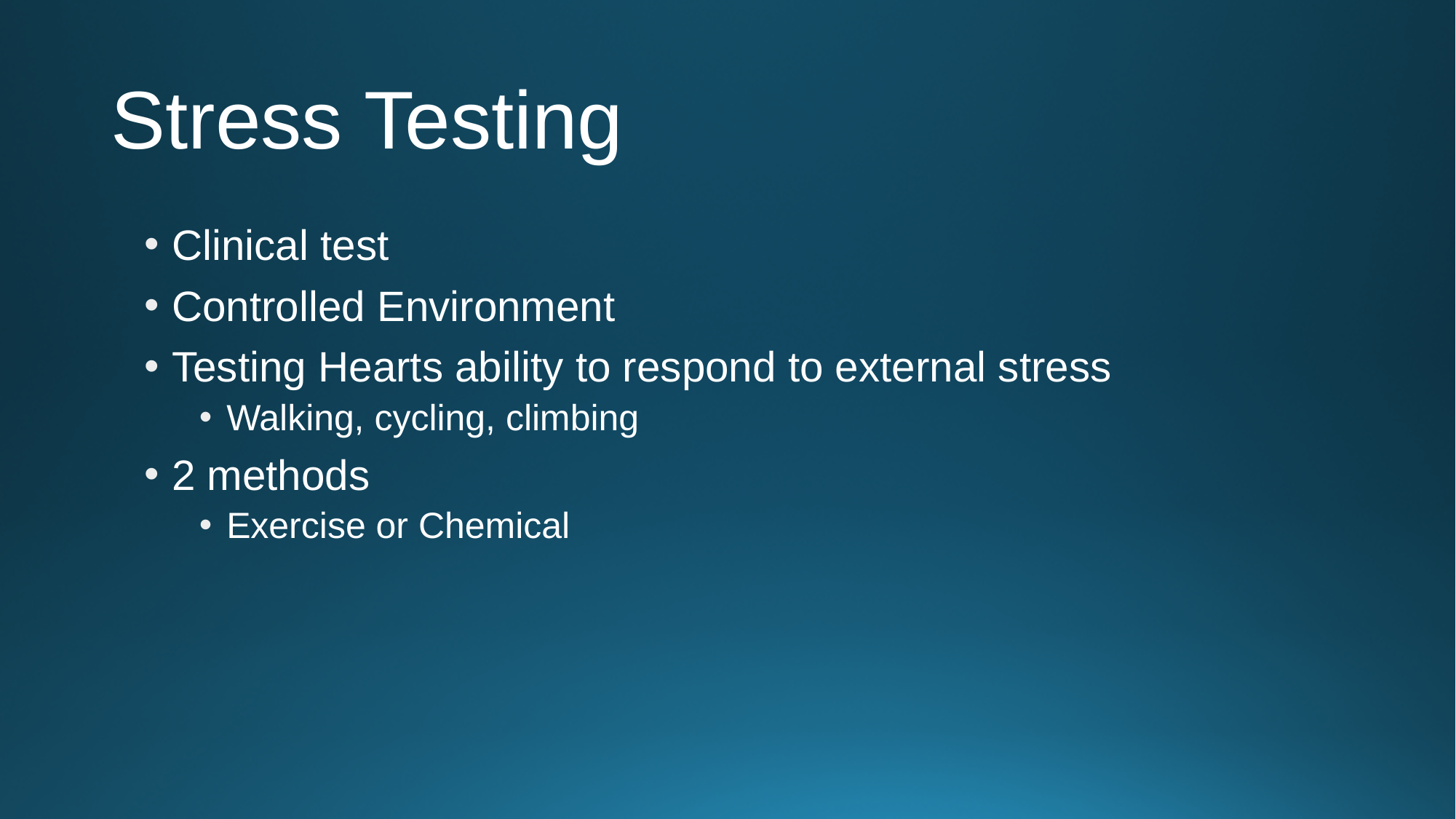

# Stress Testing
Clinical test
Controlled Environment
Testing Hearts ability to respond to external stress
Walking, cycling, climbing
2 methods
Exercise or Chemical